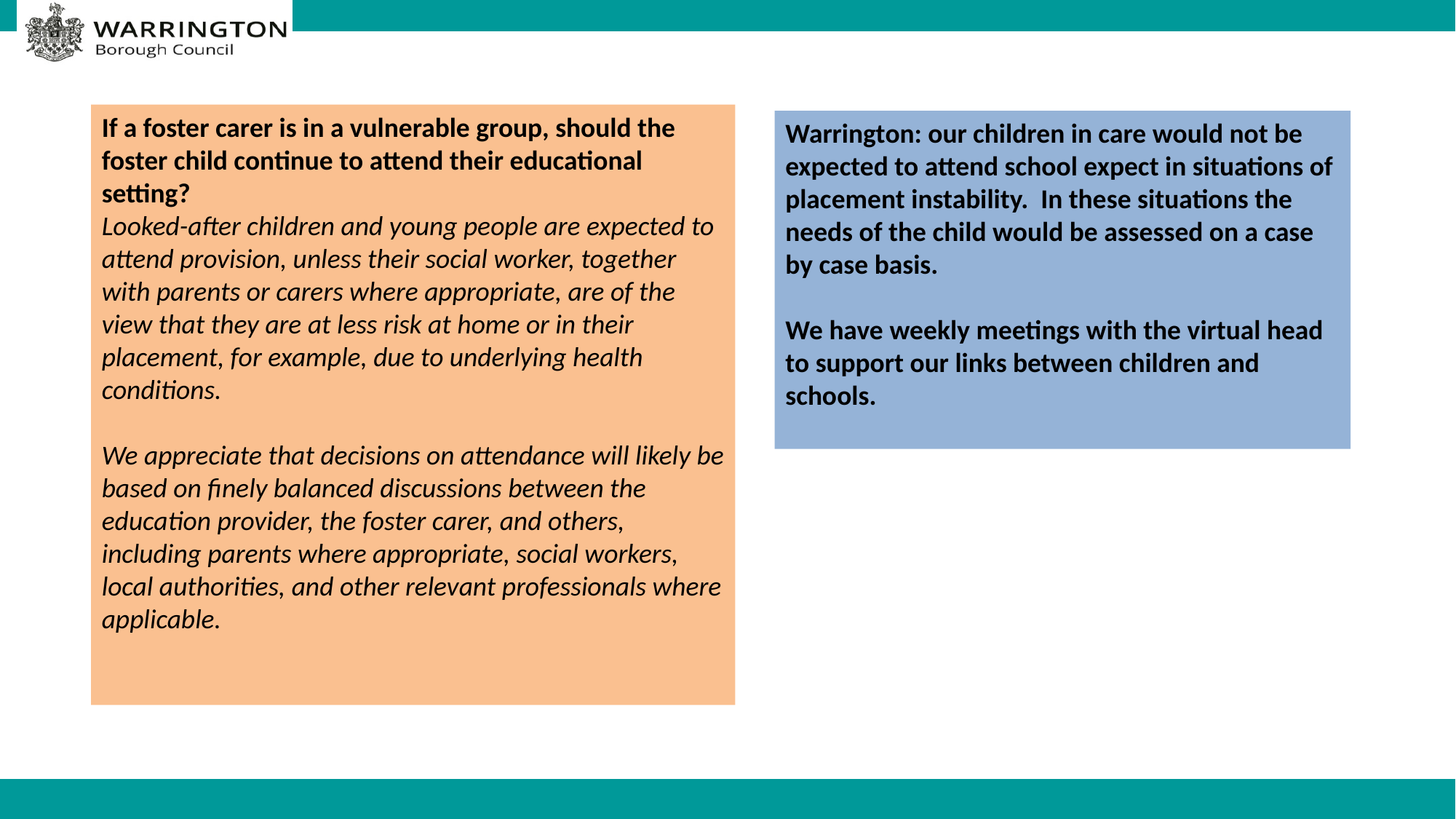

If a foster carer is in a vulnerable group, should the foster child continue to attend their educational setting?
Looked-after children and young people are expected to attend provision, unless their social worker, together with parents or carers where appropriate, are of the view that they are at less risk at home or in their placement, for example, due to underlying health conditions.

We appreciate that decisions on attendance will likely be based on finely balanced discussions between the education provider, the foster carer, and others, including parents where appropriate, social workers, local authorities, and other relevant professionals where applicable.

Warrington: our children in care would not be expected to attend school expect in situations of placement instability.  In these situations the needs of the child would be assessed on a case by case basis.
We have weekly meetings with the virtual head to support our links between children and schools.